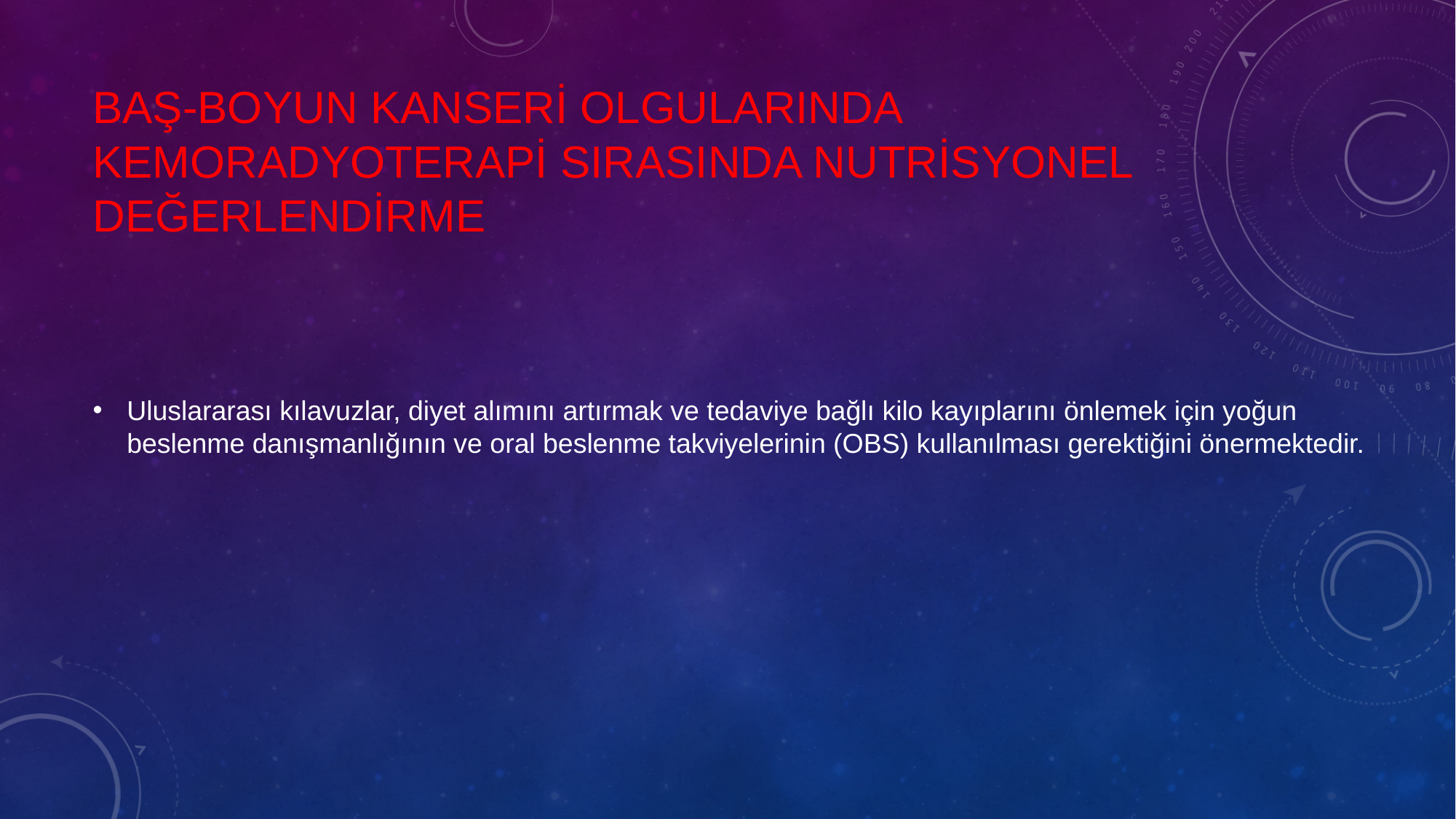

# Baş-boyun kanseri olgularında kemoradyoterapi sırasında nutrisyonel değerlendirme
Uluslararası kılavuzlar, diyet alımını artırmak ve tedaviye bağlı kilo kayıplarını önlemek için yoğun beslenme danışmanlığının ve oral beslenme takviyelerinin (OBS) kullanılması gerektiğini önermektedir.